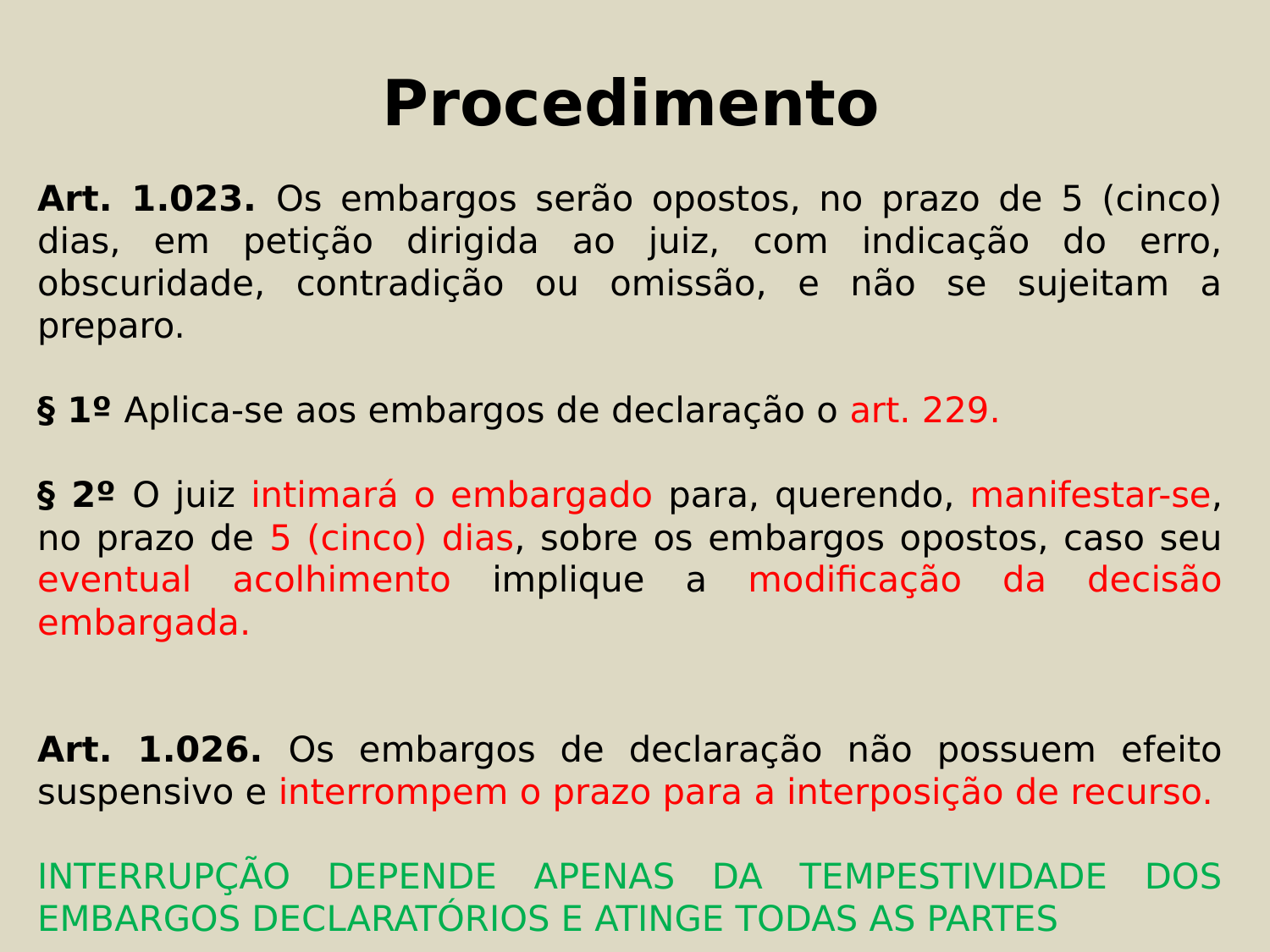

Procedimento
Art. 1.023. Os embargos serão opostos, no prazo de 5 (cinco) dias, em petição dirigida ao juiz, com indicação do erro, obscuridade, contradição ou omissão, e não se sujeitam a preparo.

§ 1º Aplica-se aos embargos de declaração o art. 229.

§ 2º O juiz intimará o embargado para, querendo, manifestar-se, no prazo de 5 (cinco) dias, sobre os embargos opostos, caso seu eventual acolhimento implique a modificação da decisão embargada.

Art. 1.026. Os embargos de declaração não possuem efeito suspensivo e interrompem o prazo para a interposição de recurso.

INTERRUPÇÃO DEPENDE APENAS DA TEMPESTIVIDADE DOS EMBARGOS DECLARATÓRIOS E ATINGE TODAS AS PARTES